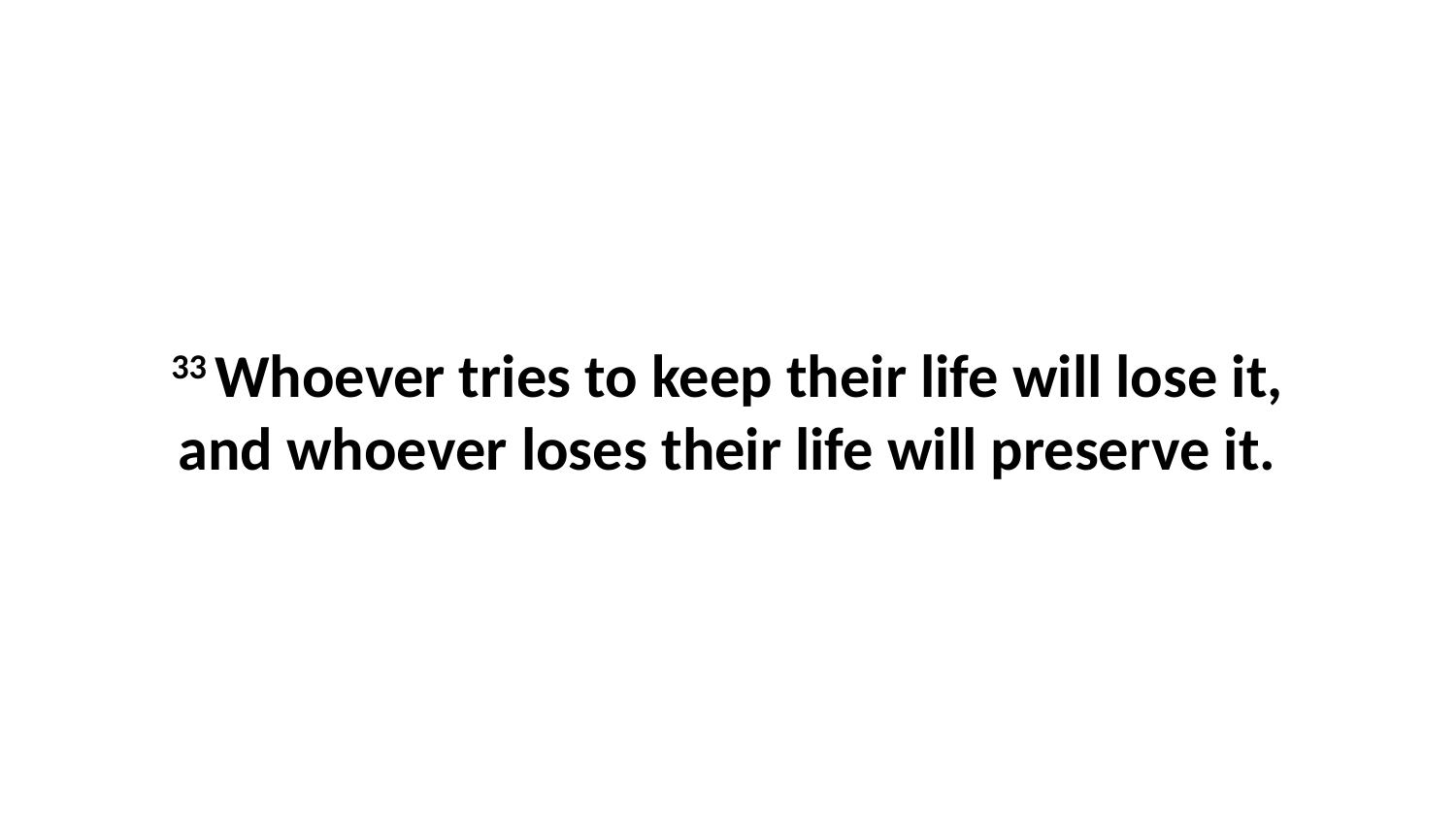

33 Whoever tries to keep their life will lose it, and whoever loses their life will preserve it.